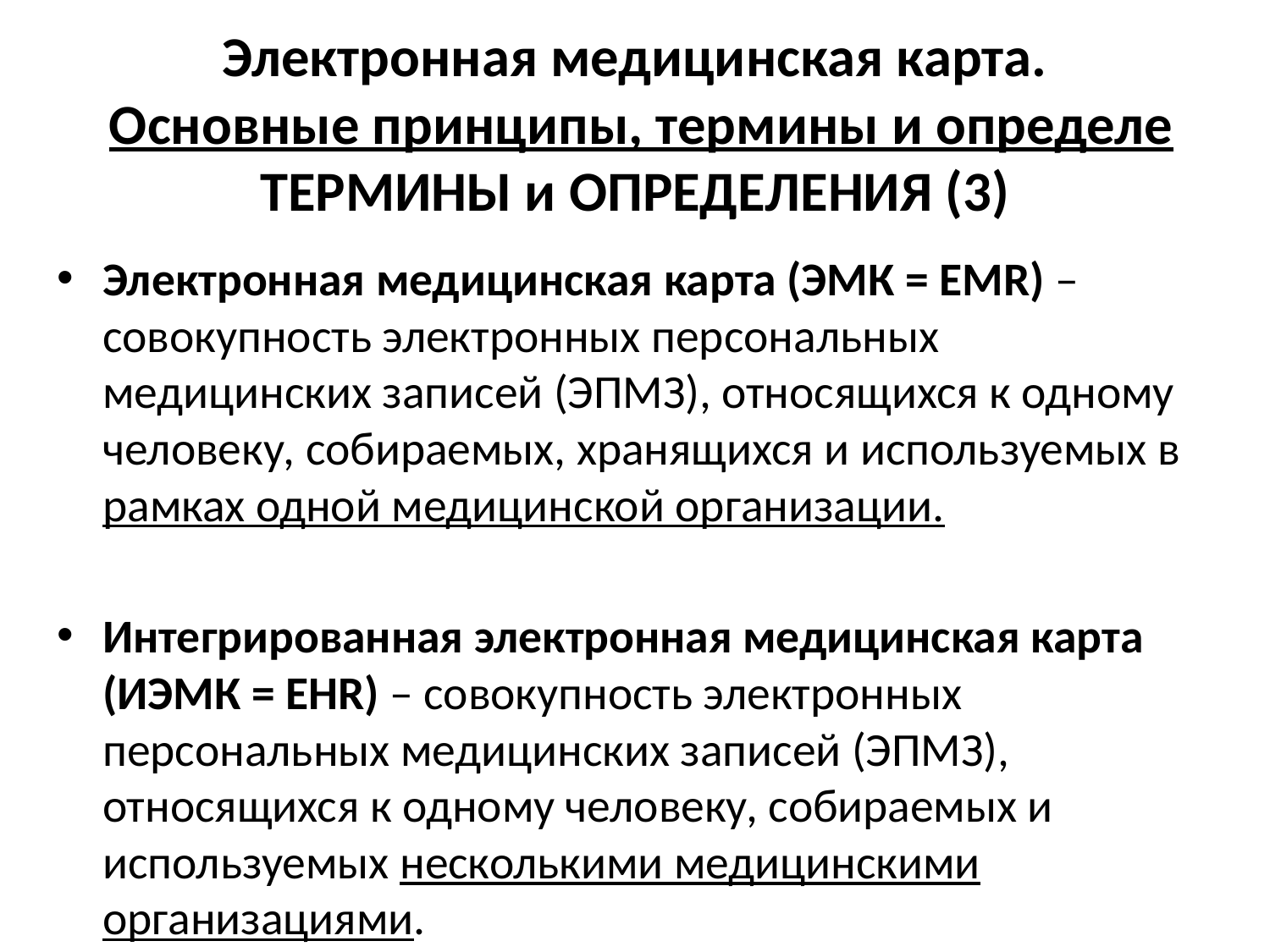

# Электронная медицинская карта. Основные принципы, термины и определе ТЕРМИНЫ и ОПРЕДЕЛЕНИЯ (3)
Электронная медицинская карта (ЭМК = EMR) – совокупность электронных персональных медицинских записей (ЭПМЗ), относящихся к одному человеку, собираемых, хранящихся и используемых в рамках одной медицинской организации.

Интегрированная электронная медицинская карта (ИЭМК = EHR) – совокупность электронных персональных медицинских записей (ЭПМЗ), относящихся к одному человеку, собираемых и используемых несколькими медицинскими организациями.